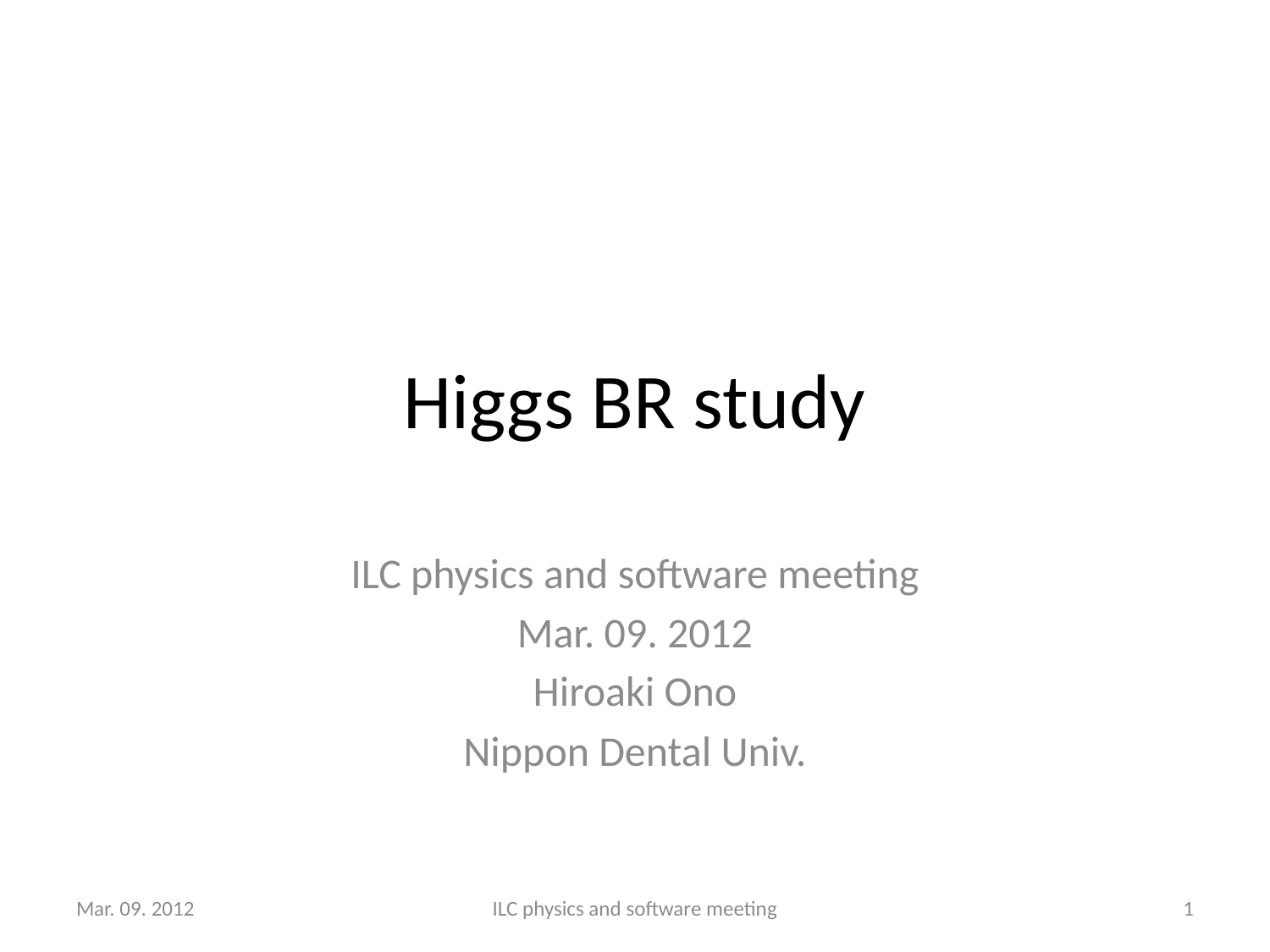

# Higgs BR study
ILC physics and software meeting
Mar. 09. 2012
Hiroaki Ono
Nippon Dental Univ.
Mar. 09. 2012
ILC physics and software meeting
1